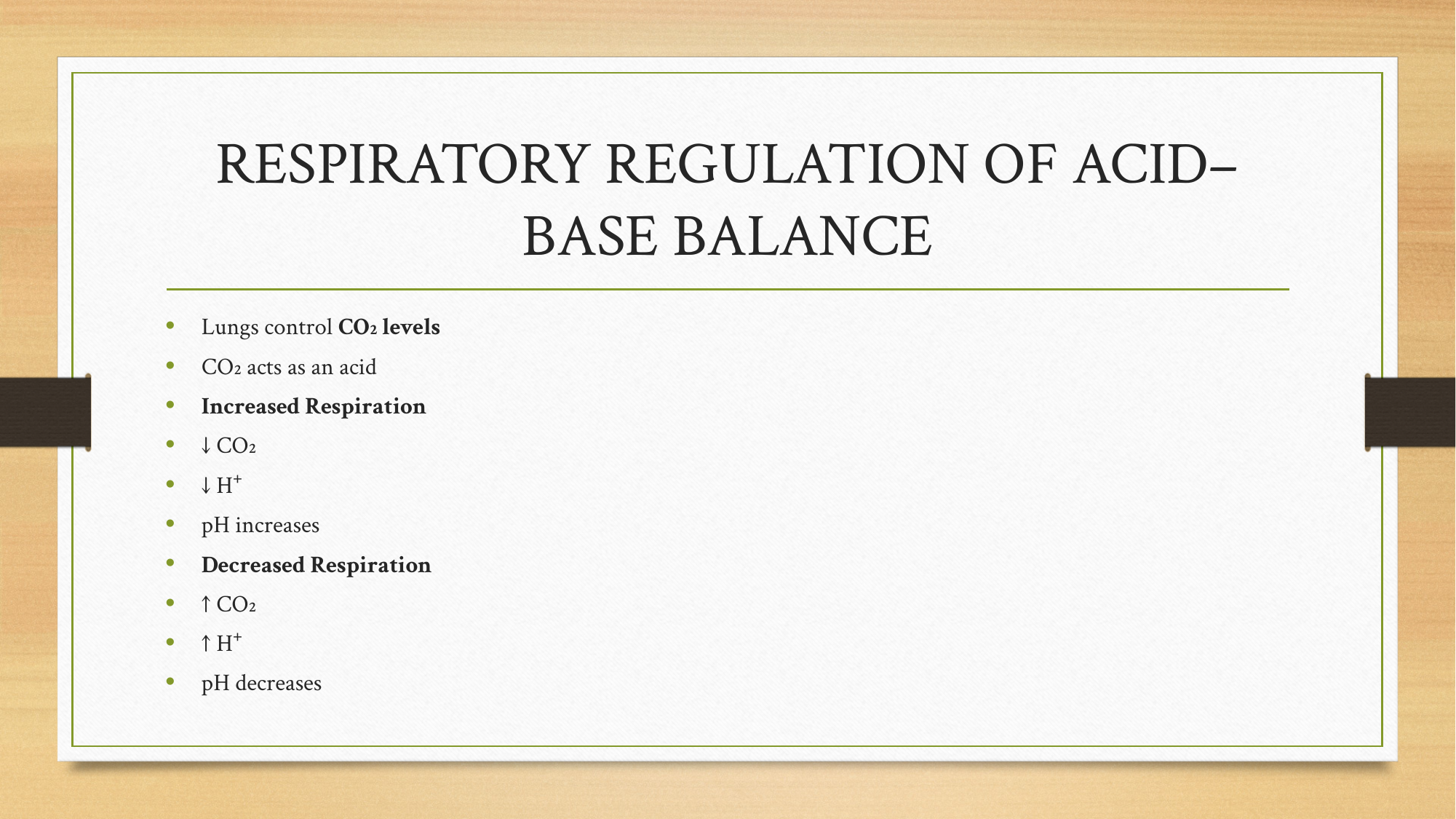

# RESPIRATORY REGULATION OF ACID–BASE BALANCE
Lungs control CO₂ levels
CO₂ acts as an acid
Increased Respiration
↓ CO₂
↓ H⁺
pH increases
Decreased Respiration
↑ CO₂
↑ H⁺
pH decreases